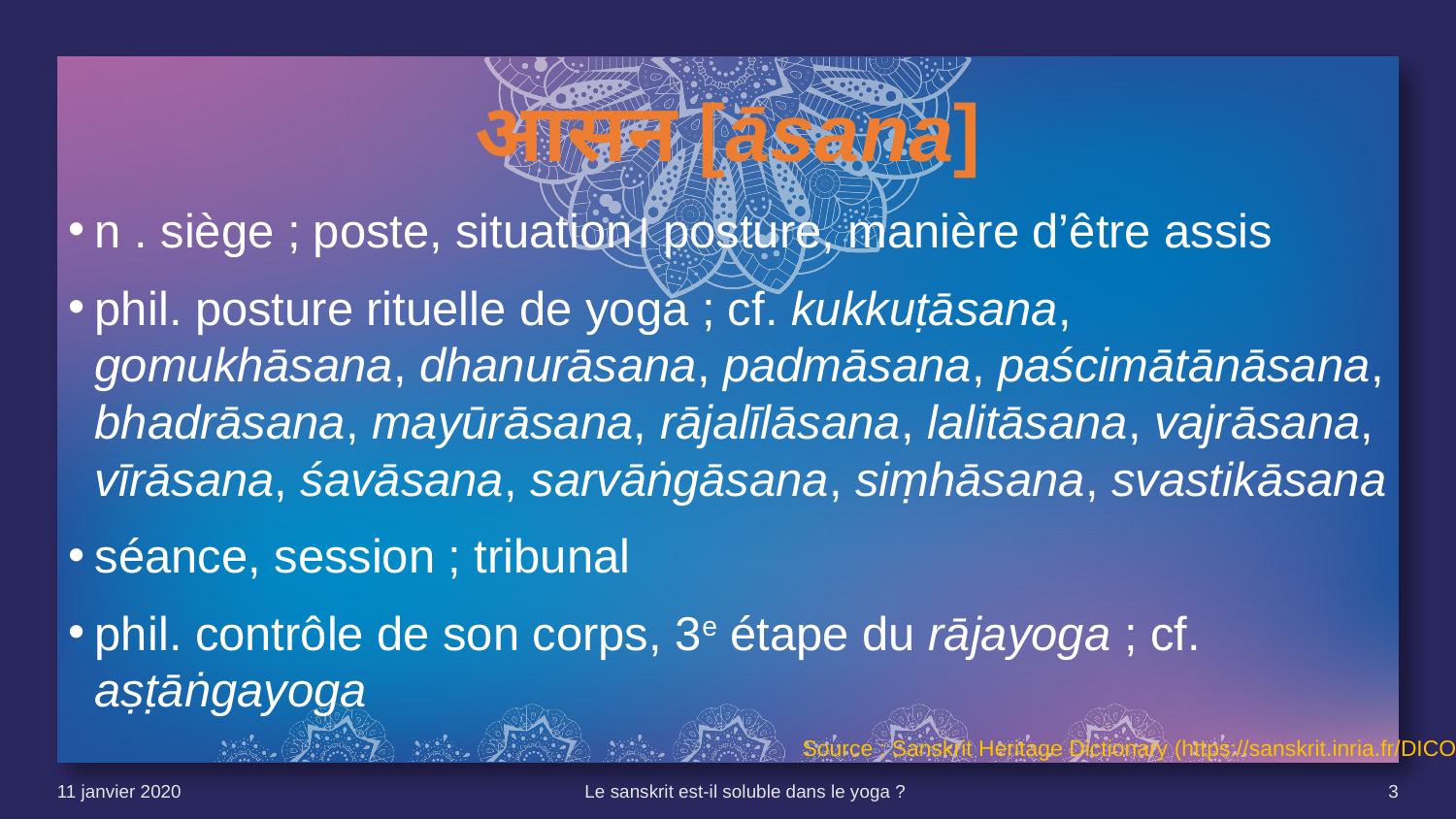

# आसन [āsana]
n . siège ; poste, situation। posture, manière d’être assis
phil. posture rituelle de yoga ; cf. kukkuṭāsana, gomukhāsana, dhanurāsana, padmāsana, paścimātānāsana, bhadrāsana, mayūrāsana, rājalīlāsana, lalitāsana, vajrāsana, vīrāsana, śavāsana, sarvāṅgāsana, siṃhāsana, svastikāsana
séance, session ; tribunal
phil. contrôle de son corps, 3e étape du rājayoga ; cf. aṣṭāṅgayoga
Source : Sanskrit Heritage Dictionary (https://sanskrit.inria.fr/DICO/)
11 janvier 2020
Le sanskrit est-il soluble dans le yoga ?
3